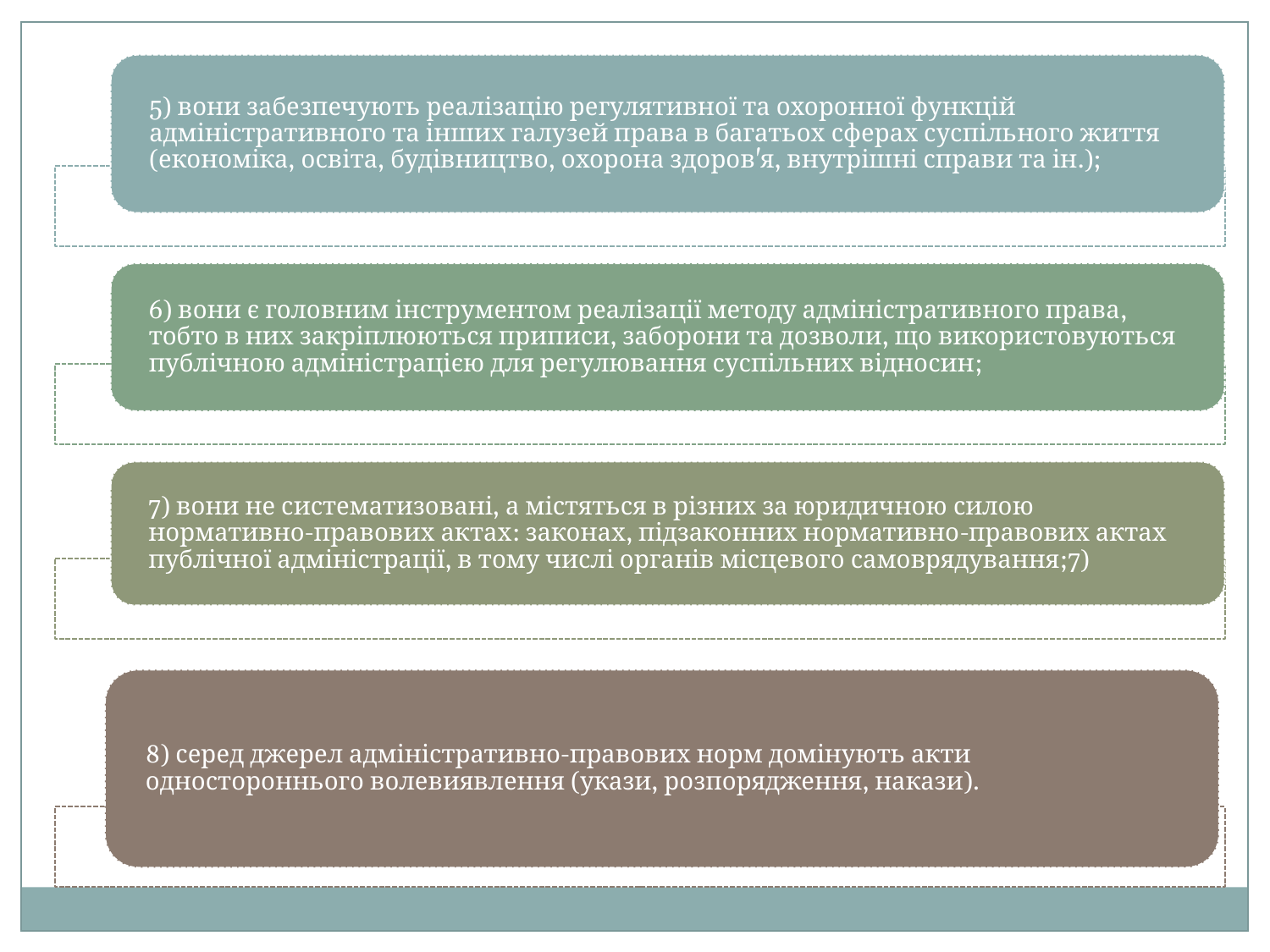

5) вони забезпечують реалізацію регулятивної та охоронної функцій адміністративного та інших галузей права в багатьох сферах суспільного життя (економіка, освіта, будівництво, охорона здоров'я, внутрішні справи та ін.);
6) вони є головним інструментом реалізації методу адміністративного права, тобто в них закріплюються приписи, заборони та дозволи, що використовуються публічною адміністрацією для регулювання суспільних відносин;
7) вони не систематизовані, а містяться в різних за юридичною силою нормативно-правових актах: законах, підзаконних нормативно-правових актах публічної адміністрації, в тому числі органів місцевого самоврядування;7)
8) серед джерел адміністративно-правових норм домінують акти одностороннього волевиявлення (укази, розпорядження, накази).